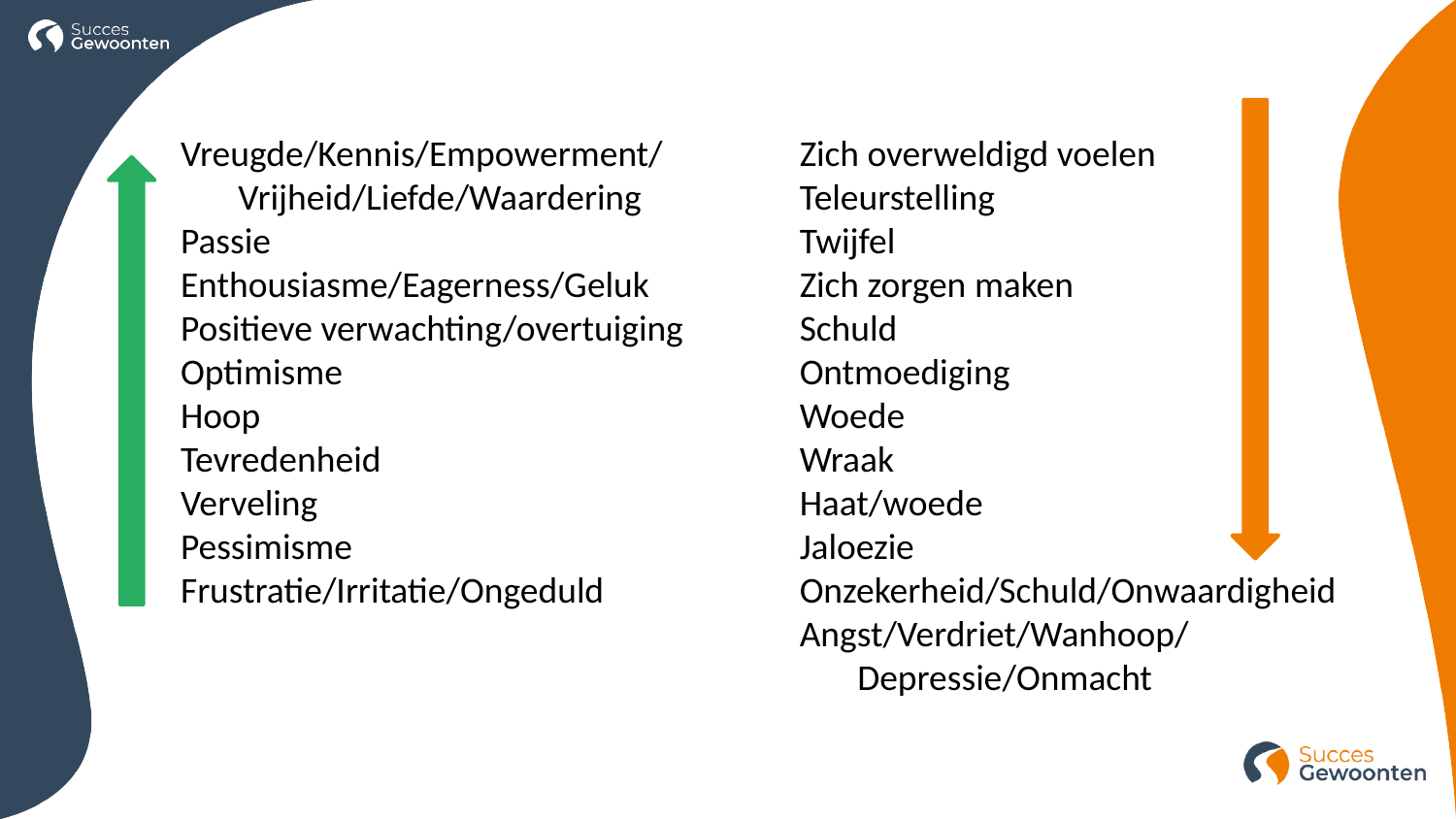

Zich overweldigd voelen
Teleurstelling
Twijfel
Zich zorgen maken
Schuld
Ontmoediging
Woede
Wraak
Haat/woede
Jaloezie
Onzekerheid/Schuld/Onwaardigheid
Angst/Verdriet/Wanhoop/
       Depressie/Onmacht
Vreugde/Kennis/Empowerment/
       Vrijheid/Liefde/Waardering
Passie
Enthousiasme/Eagerness/Geluk
Positieve verwachting/overtuiging
Optimisme
Hoop
Tevredenheid
Verveling
Pessimisme
Frustratie/Irritatie/Ongeduld